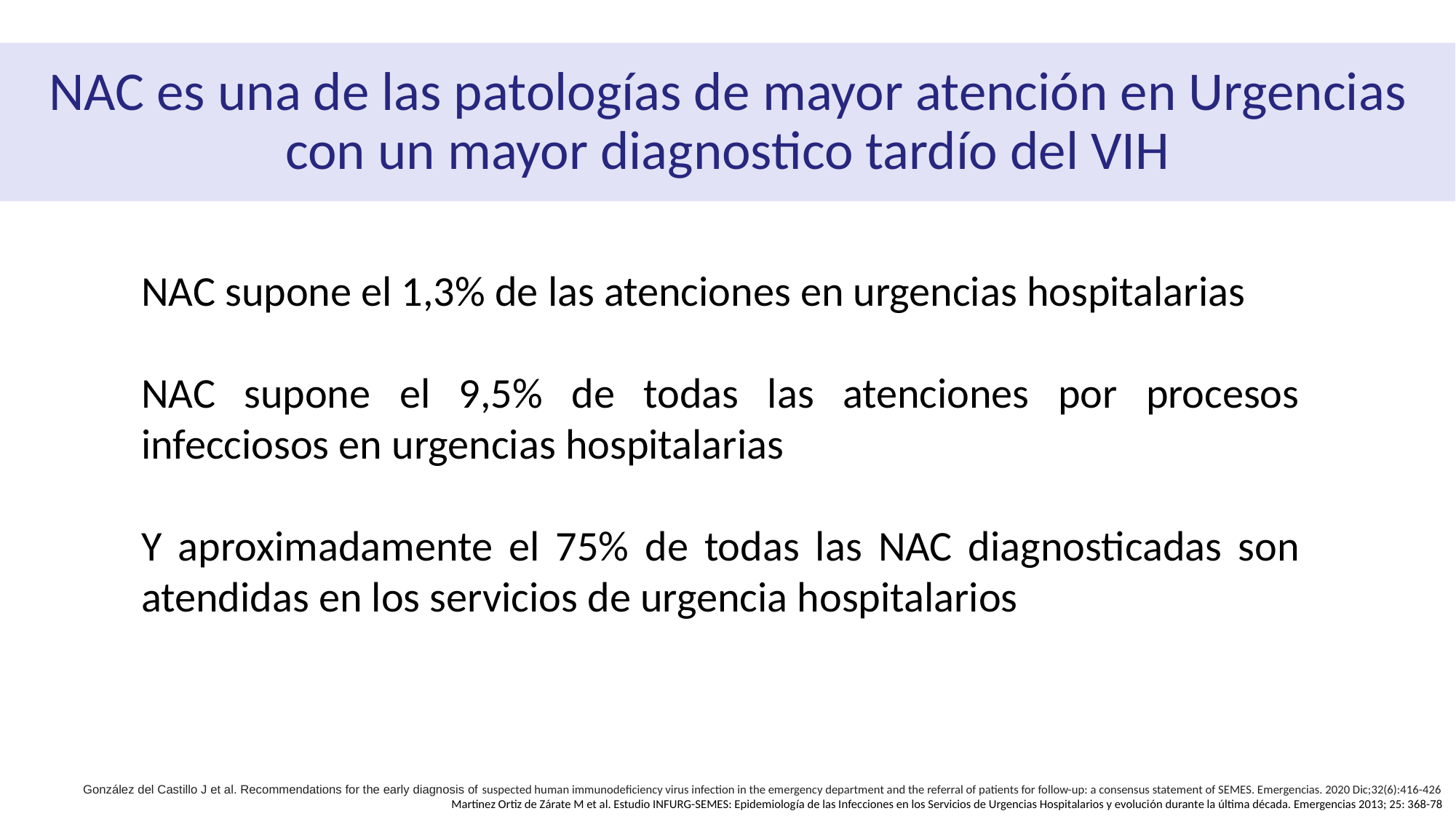

NAC es una de las patologías de mayor atención en Urgencias
con un mayor diagnostico tardío del VIH
NAC supone el 1,3% de las atenciones en urgencias hospitalarias

NAC supone el 9,5% de todas las atenciones por procesos infecciosos en urgencias hospitalarias

Y aproximadamente el 75% de todas las NAC diagnosticadas son atendidas en los servicios de urgencia hospitalarios
González del Castillo J et al. Recommendations for the early diagnosis of suspected human immunodeficiency virus infection in the emergency department and the referral of patients for follow-up: a consensus statement of SEMES. Emergencias. 2020 Dic;32(6):416-426
Martinez Ortiz de Zárate M et al. Estudio INFURG-SEMES: Epidemiología de las Infecciones en los Servicios de Urgencias Hospitalarios y evolución durante la última década. Emergencias 2013; 25: 368-78